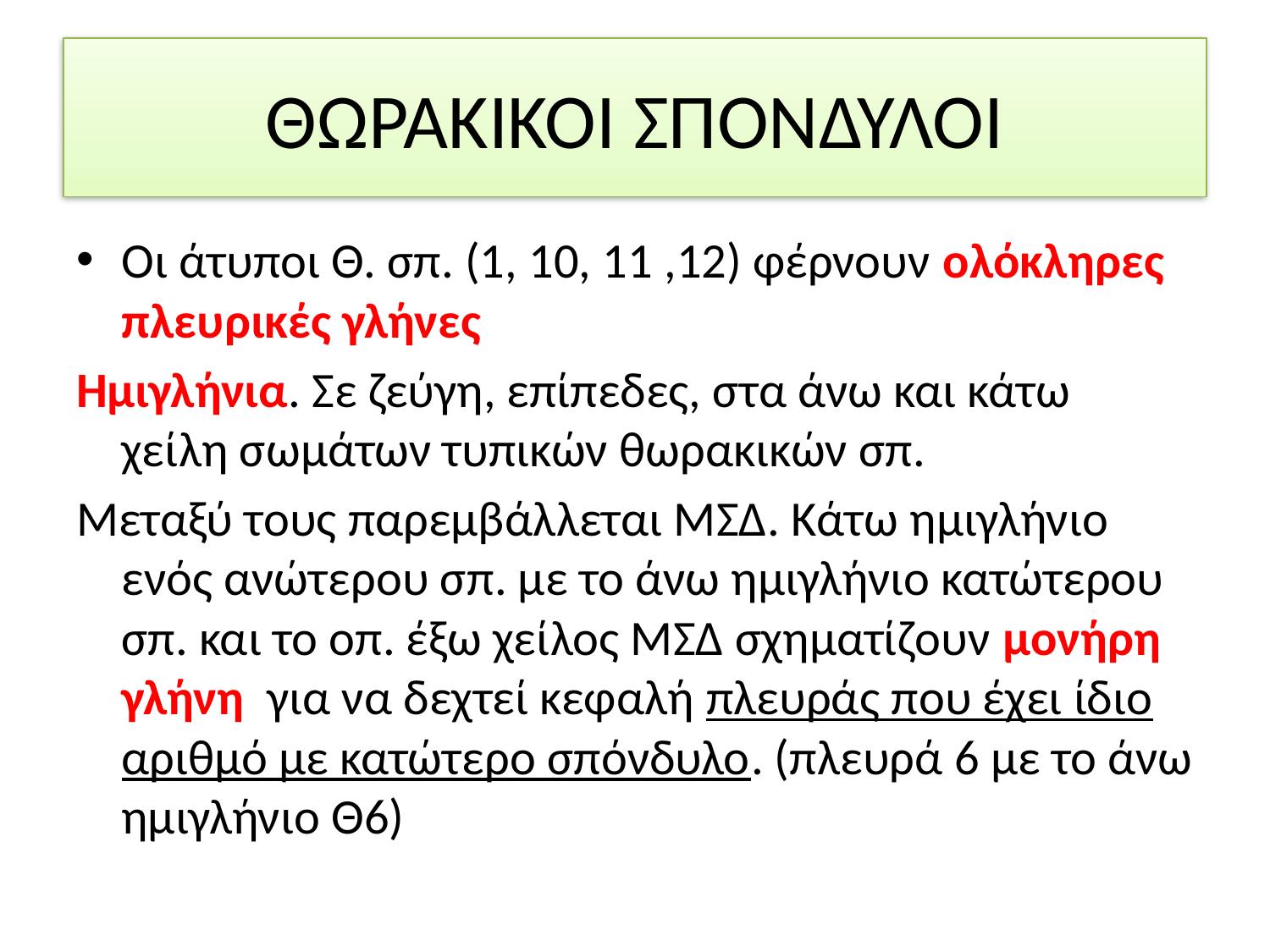

# ΘΩΡΑΚΙΚΟΙ ΣΠΟΝΔΥΛΟΙ
Οι άτυποι Θ. σπ. (1, 10, 11 ,12) φέρνουν ολόκληρες πλευρικές γλήνες
Ημιγλήνια. Σε ζεύγη, επίπεδες, στα άνω και κάτω  χείλη σωμάτων τυπικών θωρακικών σπ.
Μεταξύ τους παρεμβάλλεται ΜΣΔ. Κάτω ημιγλήνιο ενός ανώτερου σπ. με το άνω ημιγλήνιο κατώτερου σπ. και το οπ. έξω χείλος ΜΣΔ σχηματίζουν μονήρη γλήνη  για να δεχτεί κεφαλή πλευράς που έχει ίδιο αριθμό με κατώτερο σπόνδυλο. (πλευρά 6 με το άνω ημιγλήνιο Θ6)